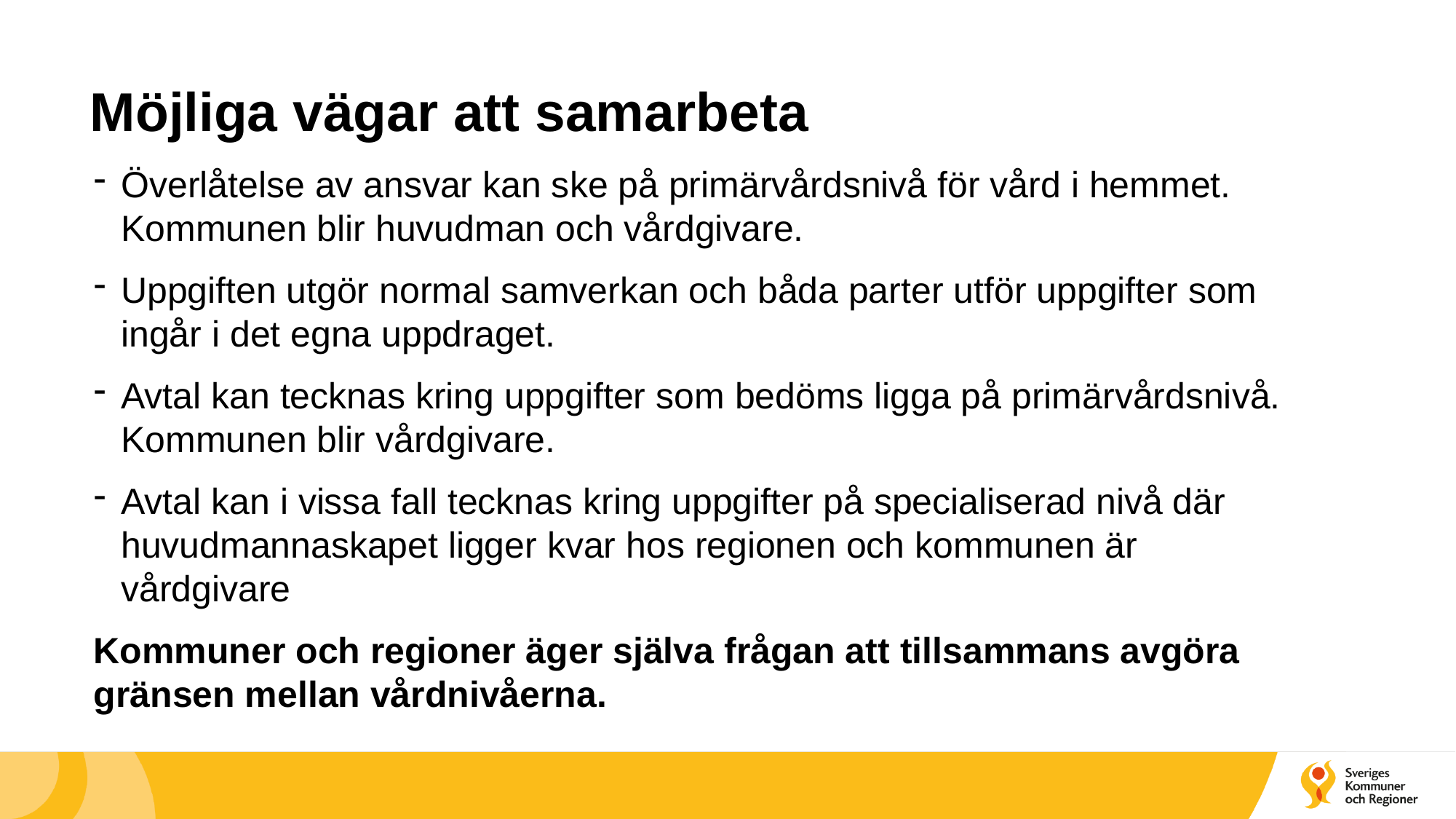

# Möjliga vägar att samarbeta
Överlåtelse av ansvar kan ske på primärvårdsnivå för vård i hemmet. Kommunen blir huvudman och vårdgivare.
Uppgiften utgör normal samverkan och båda parter utför uppgifter som ingår i det egna uppdraget.
Avtal kan tecknas kring uppgifter som bedöms ligga på primärvårdsnivå. Kommunen blir vårdgivare.
Avtal kan i vissa fall tecknas kring uppgifter på specialiserad nivå där huvudmannaskapet ligger kvar hos regionen och kommunen är vårdgivare
Kommuner och regioner äger själva frågan att tillsammans avgöra gränsen mellan vårdnivåerna.